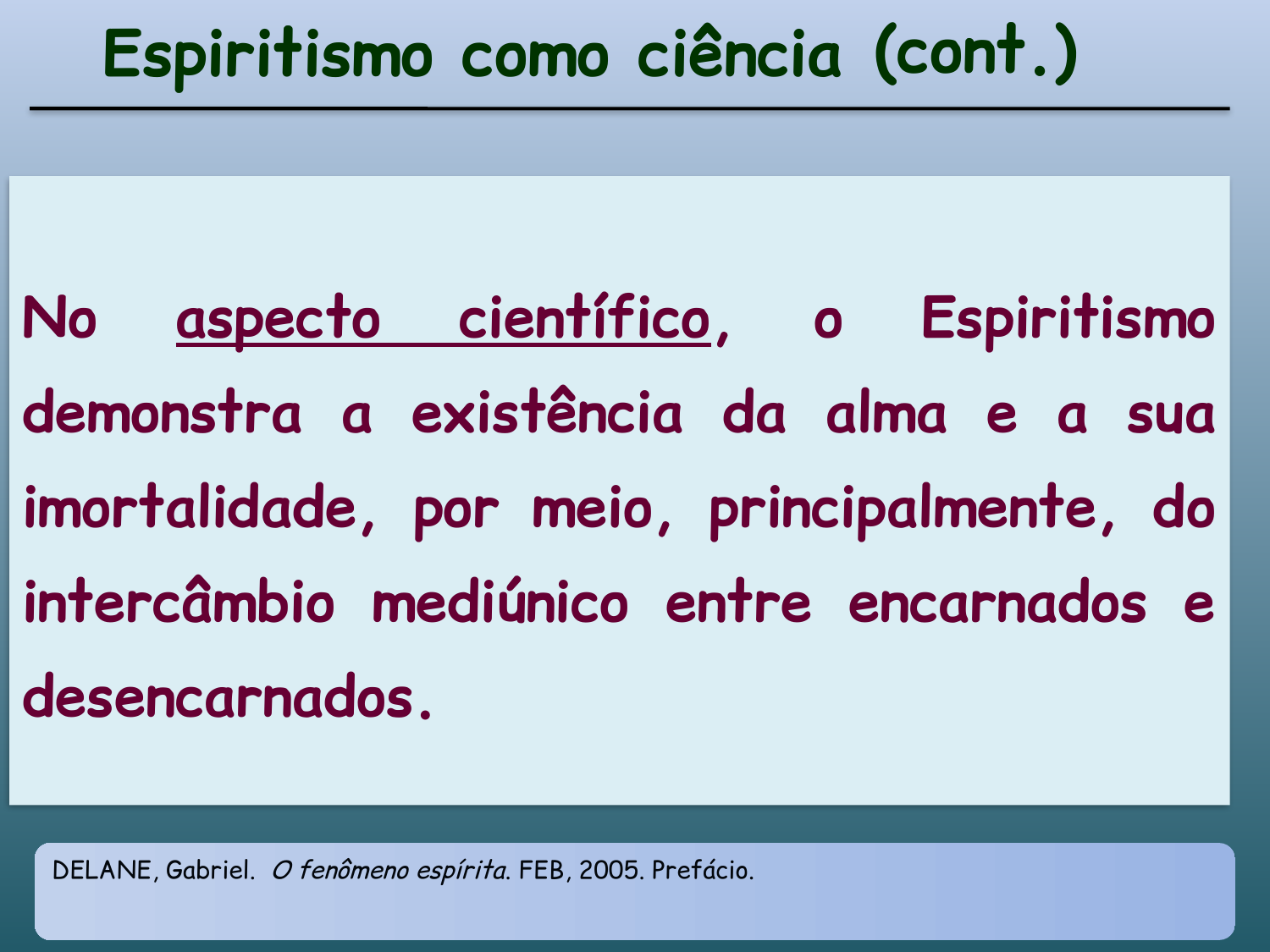

Espiritismo como ciência
  (cont.)

# No aspecto científico, o Espiritismo demonstra a existência da alma e a sua imortalidade, por meio, principalmente, do intercâmbio mediúnico entre encarnados e desencarnados.
DELANE, Gabriel.  O fenômeno espírita. FEB, 2005. Prefácio.